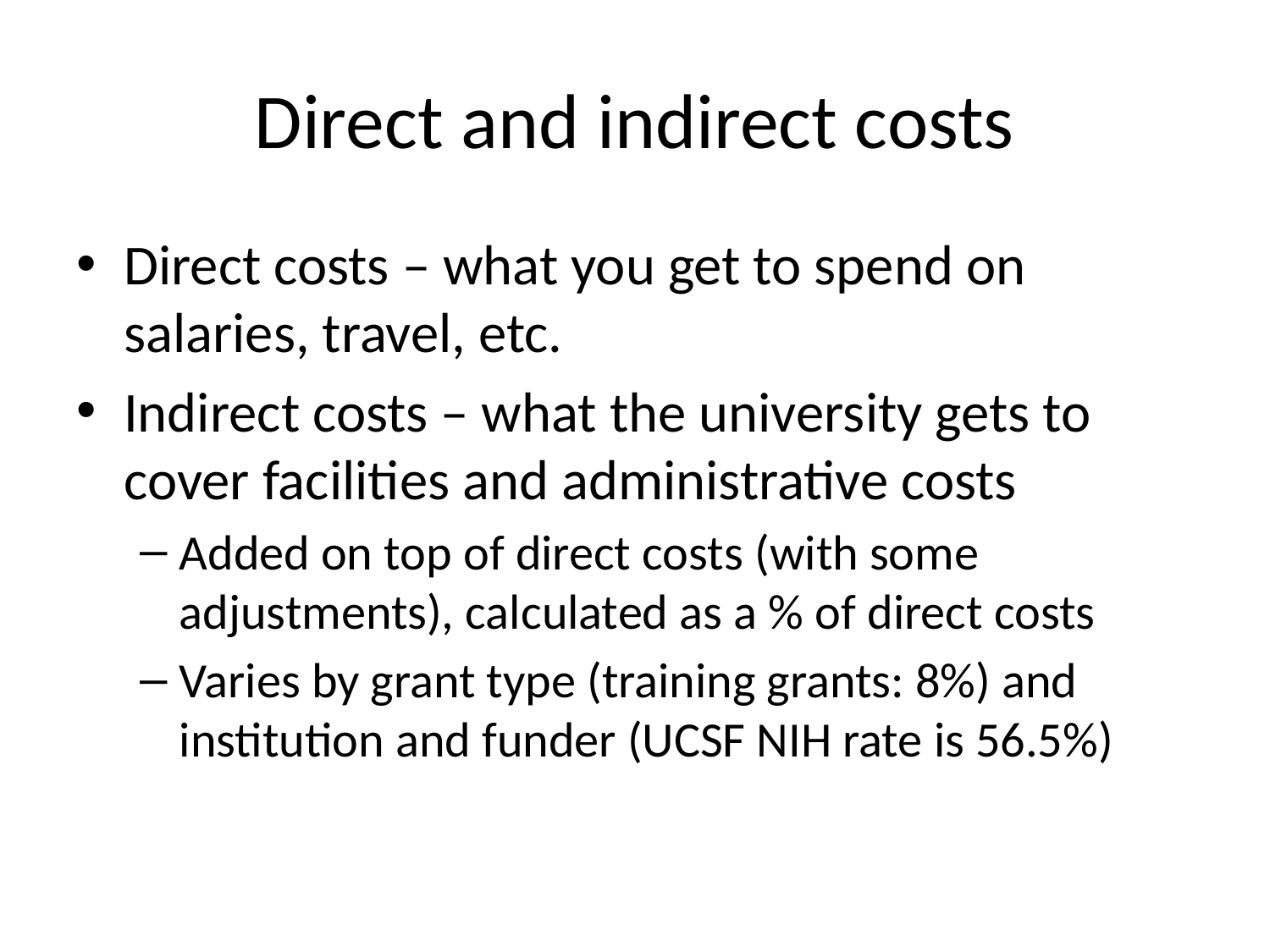

# Direct and indirect costs
Direct costs – what you get to spend on salaries, travel, etc.
Indirect costs – what the university gets to cover facilities and administrative costs
Added on top of direct costs (with some adjustments), calculated as a % of direct costs
Varies by grant type (training grants: 8%) and institution and funder (UCSF NIH rate is 56.5%)